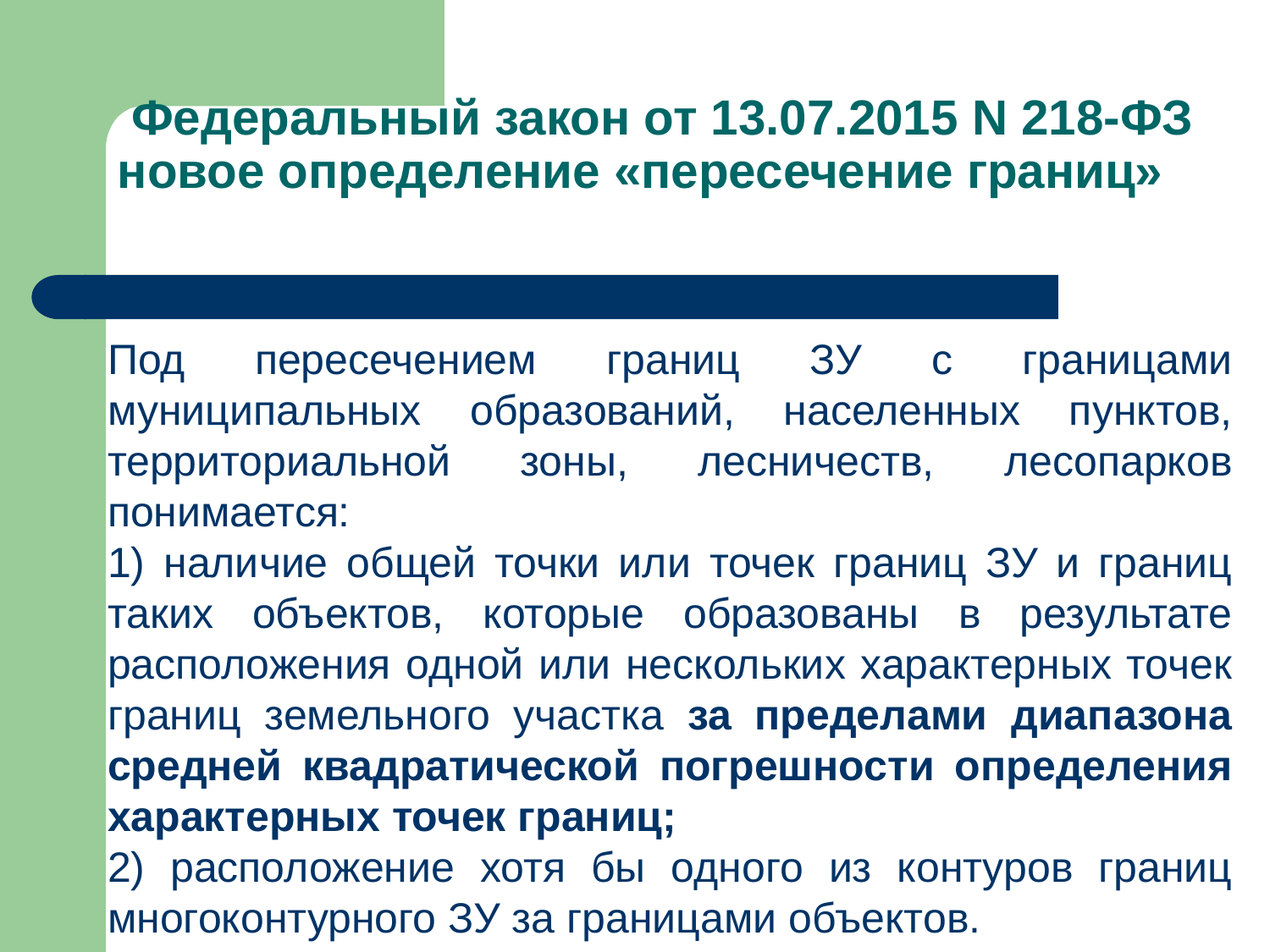

# Федеральный закон от 13.07.2015 N 218-ФЗ новое определение «пересечение границ»
Под пересечением границ ЗУ с границами муниципальных образований, населенных пунктов, территориальной зоны, лесничеств, лесопарков понимается:
1) наличие общей точки или точек границ ЗУ и границ таких объектов, которые образованы в результате расположения одной или нескольких характерных точек границ земельного участка за пределами диапазона средней квадратической погрешности определения характерных точек границ;
2) расположение хотя бы одного из контуров границ многоконтурного ЗУ за границами объектов.